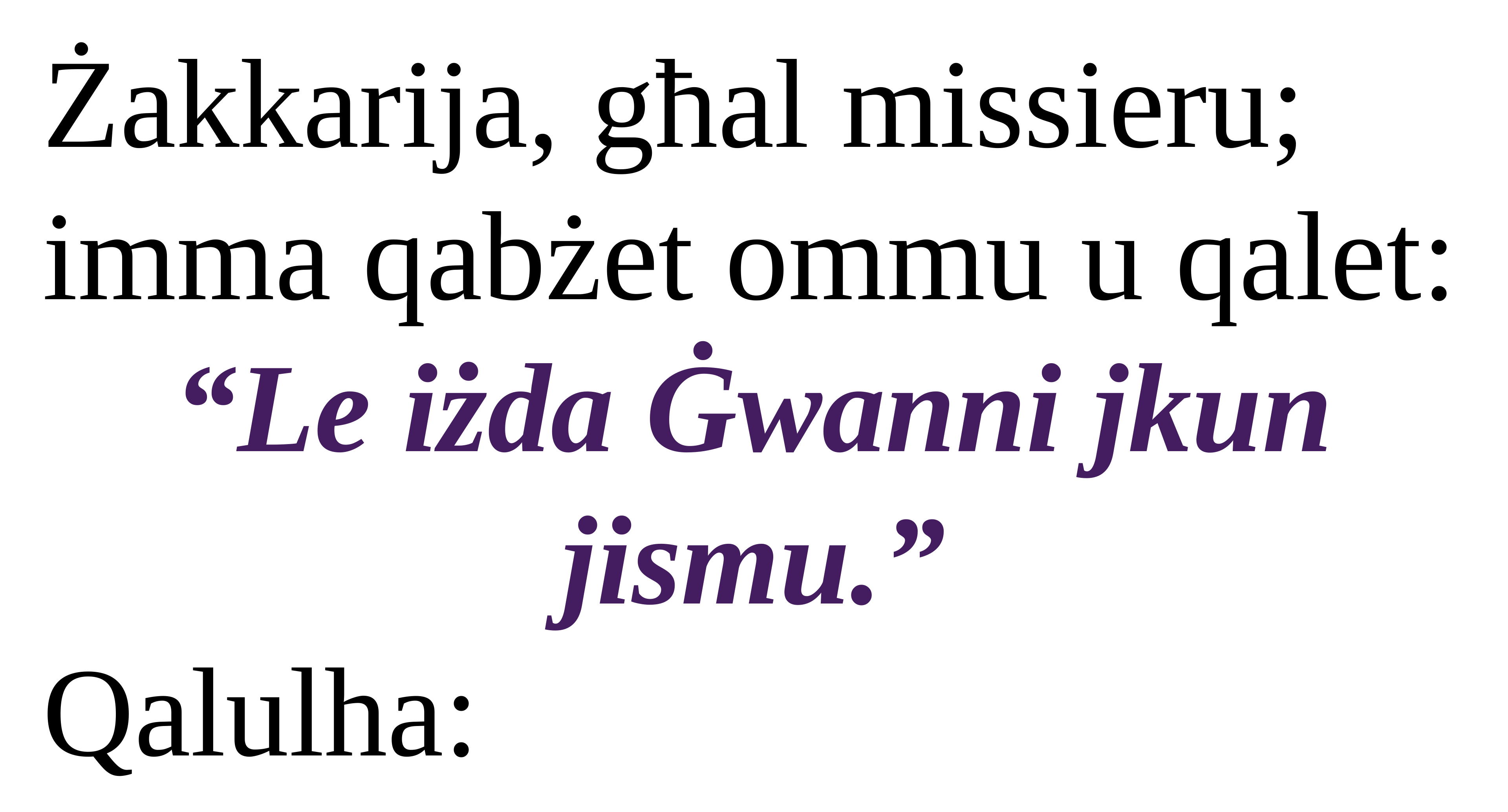

Żakkarija, għal missieru; imma qabżet ommu u qalet:
“Le iżda Ġwanni jkun
jismu.”
Qalulha: